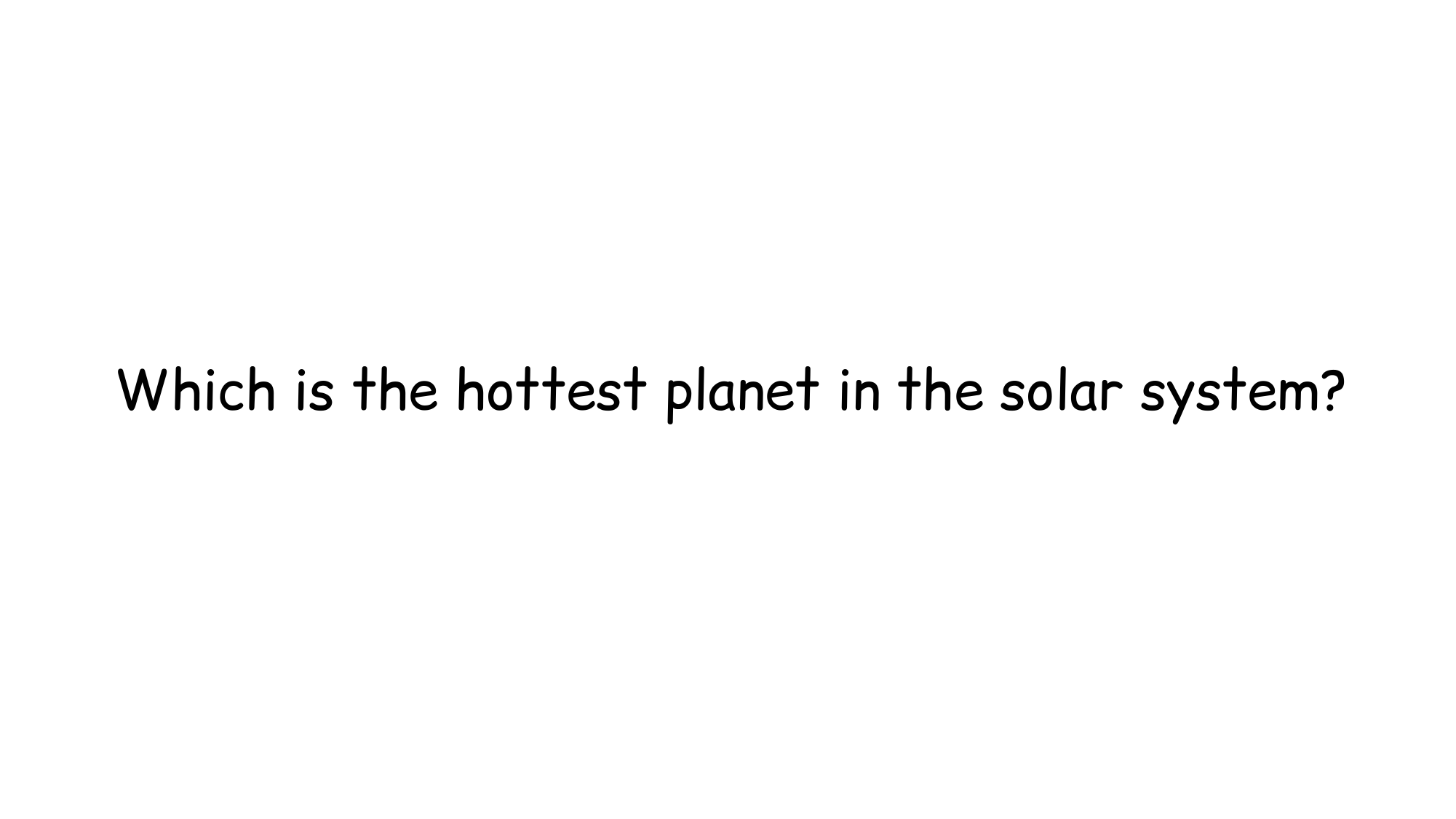

Which is the hottest planet in the solar system?